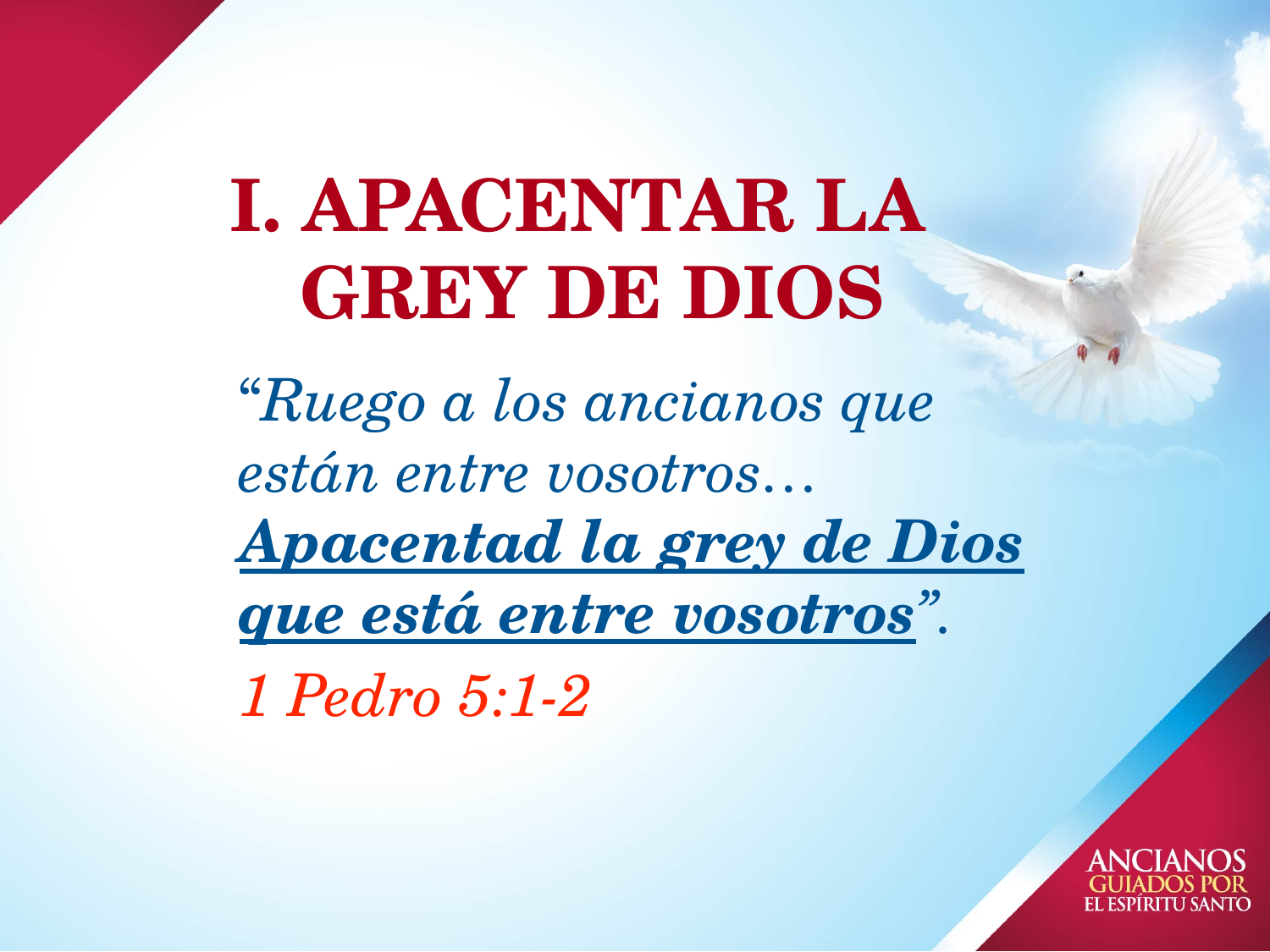

# I. APACENTAR LA GREY DE DIOS
“Ruego a los ancianos que están entre vosotros…  Apacentad la grey de Dios que está entre vosotros”.
1 Pedro 5:1-2